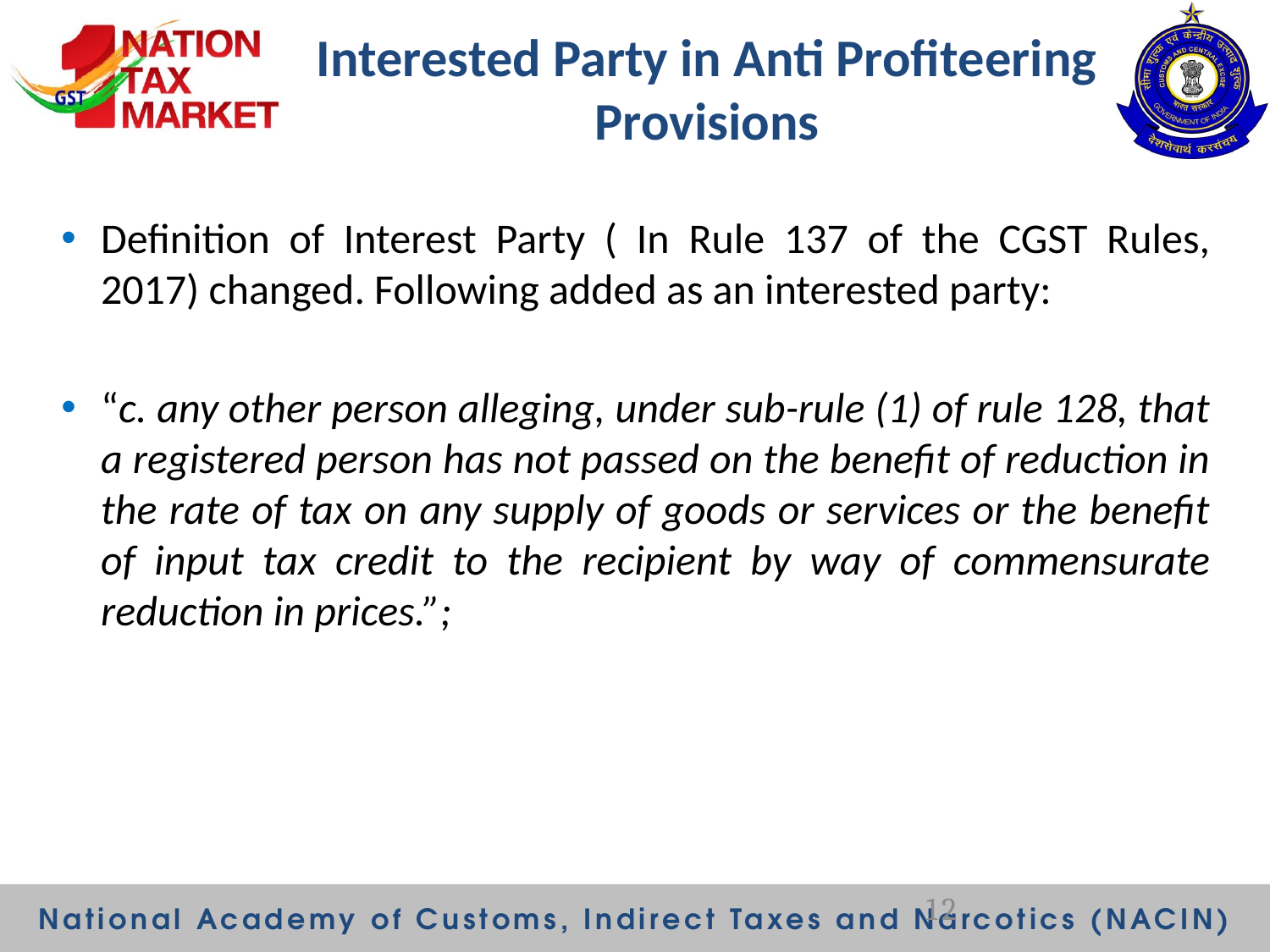

# Interested Party in Anti Profiteering Provisions
Definition of Interest Party ( In Rule 137 of the CGST Rules, 2017) changed. Following added as an interested party:

“c. any other person alleging, under sub-rule (1) of rule 128, that a registered person has not passed on the benefit of reduction in the rate of tax on any supply of goods or services or the benefit of input tax credit to the recipient by way of commensurate reduction in prices.”;
12
National Academy of Customs, Indirect Taxes and Narcotics (NACIN)